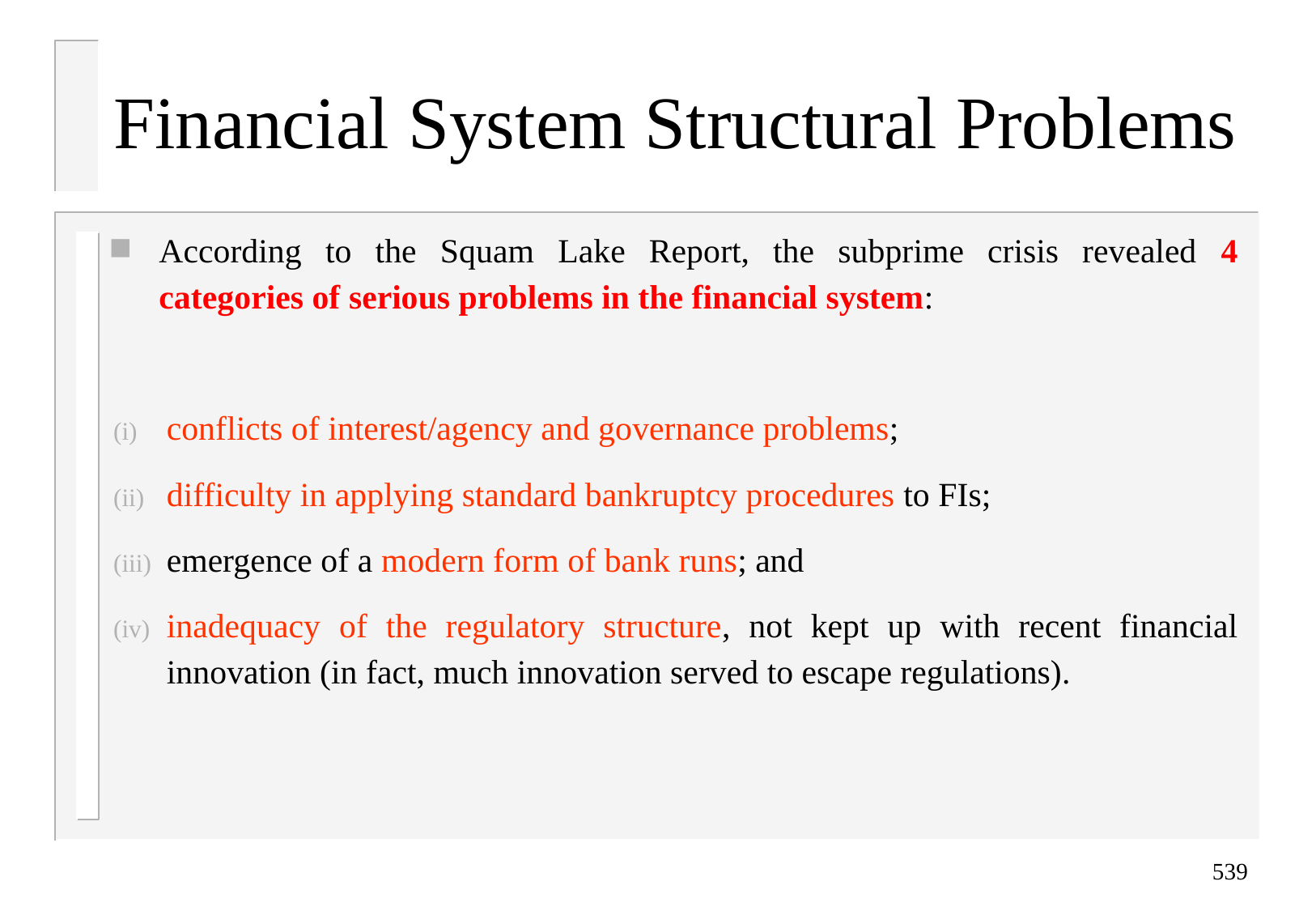

# Financial System Structural Problems
According to the Squam Lake Report, the subprime crisis revealed 4 categories of serious problems in the financial system:

conflicts of interest/agency and governance problems;
difficulty in applying standard bankruptcy procedures to FIs;
emergence of a modern form of bank runs; and
inadequacy of the regulatory structure, not kept up with recent financial innovation (in fact, much innovation served to escape regulations).
539